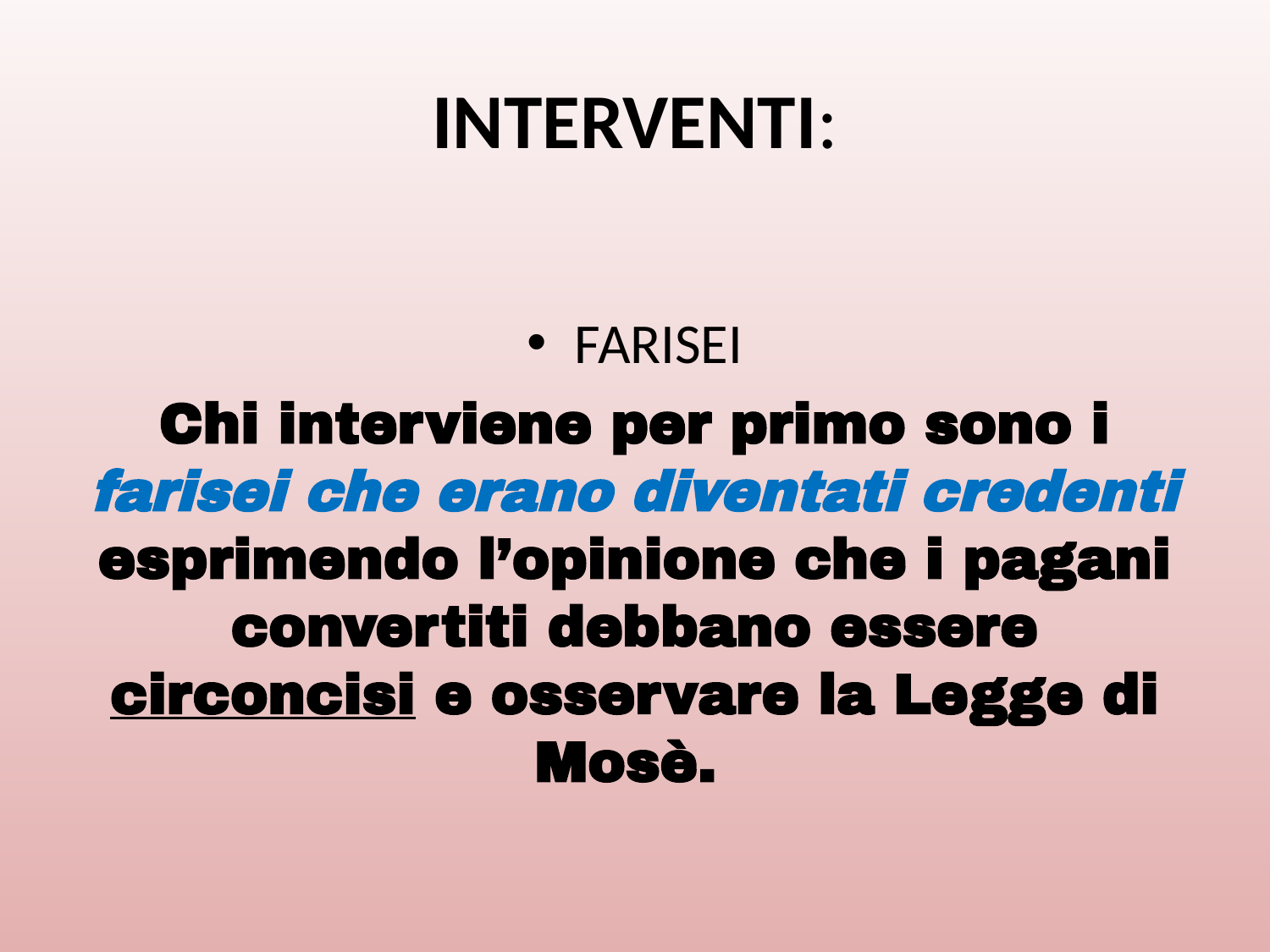

# INTERVENTI:

FARISEI
Chi interviene per primo sono i farisei che erano diventati credenti esprimendo l’opinione che i pagani convertiti debbano essere circoncisi e osservare la Legge di Mosè.